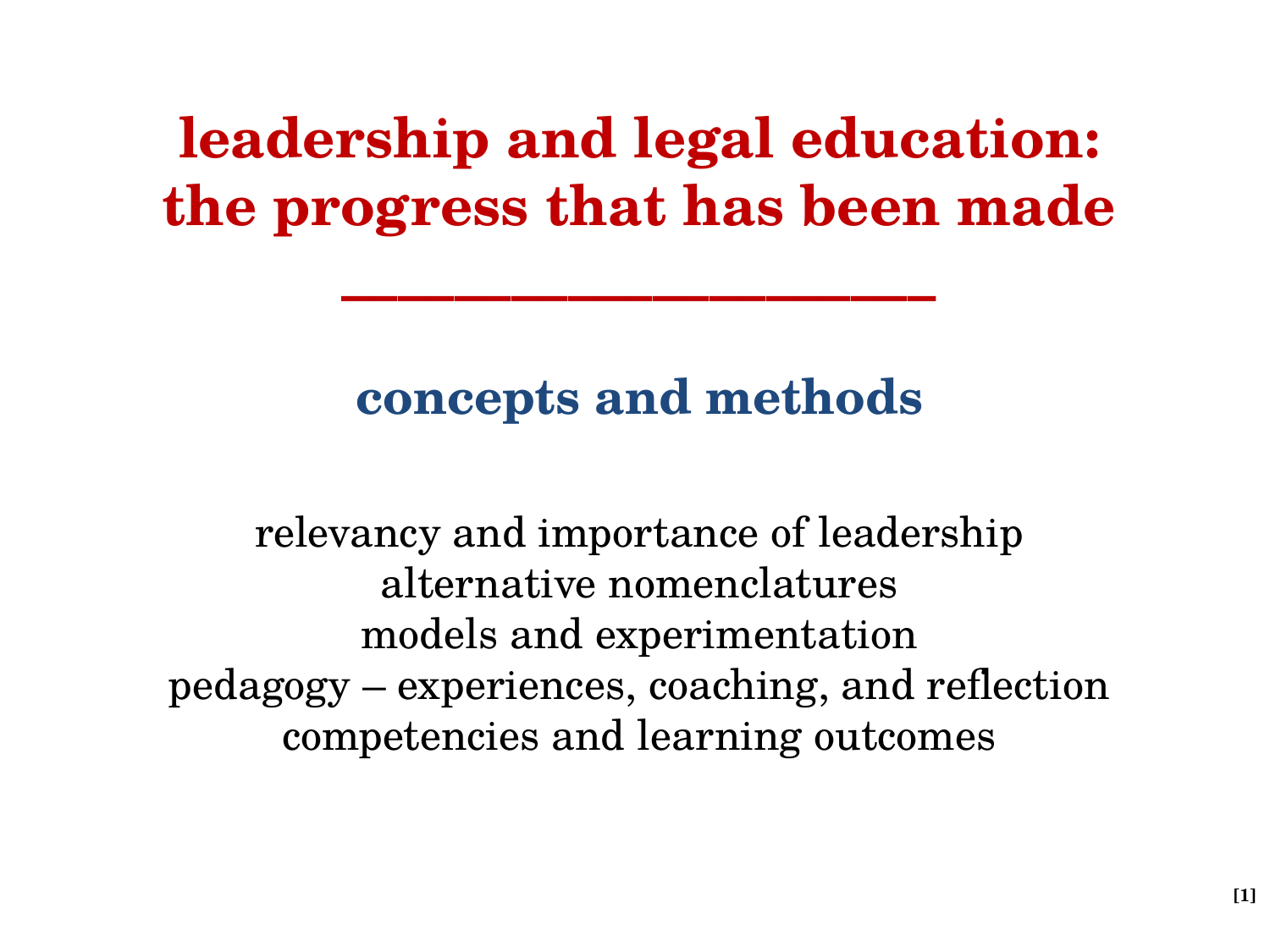

leadership and legal education:
the progress that has been made
_____________________
concepts and methods
relevancy and importance of leadership
alternative nomenclatures
models and experimentation
pedagogy – experiences, coaching, and reflection
competencies and learning outcomes
[1]